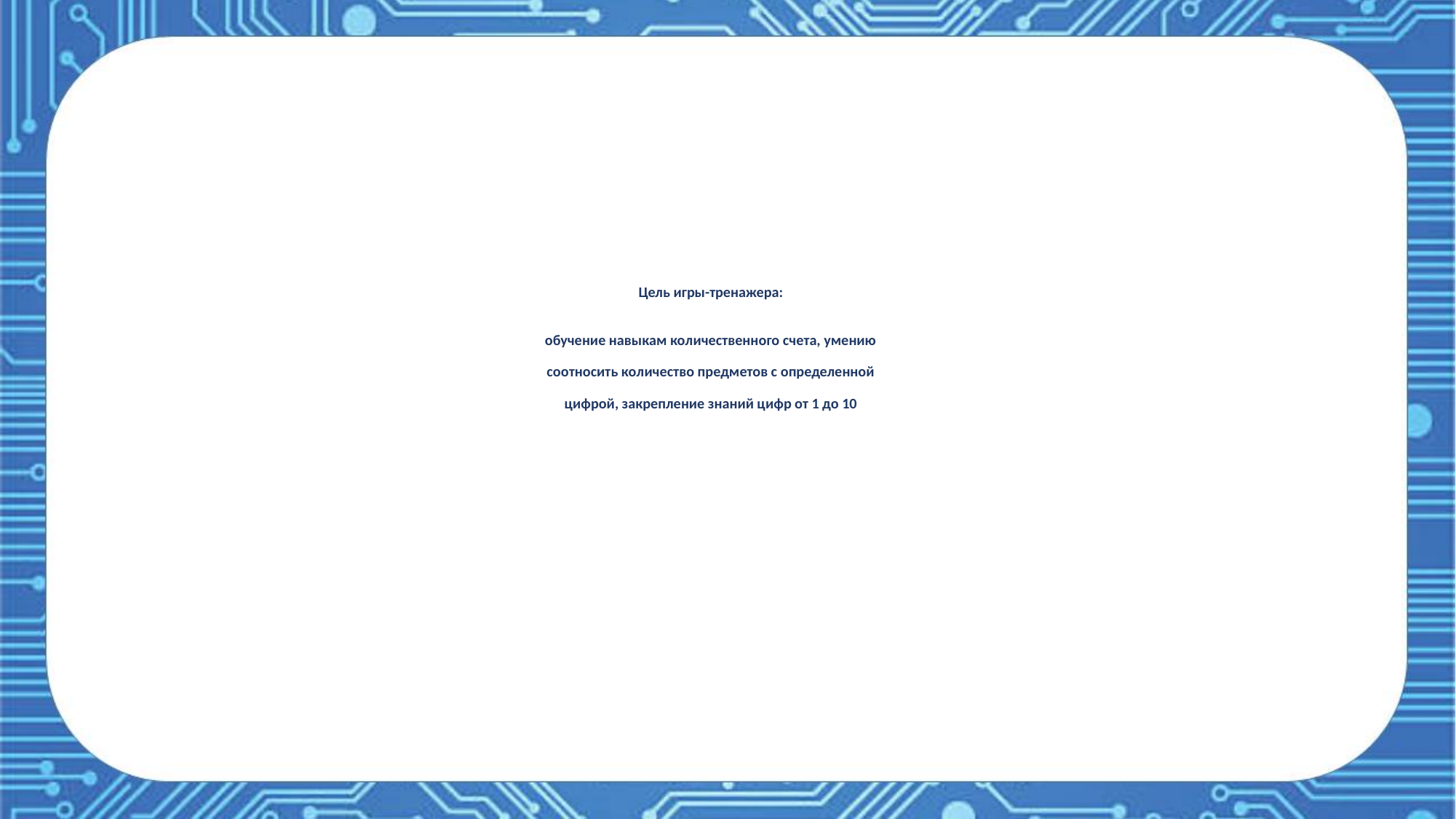

Цель игры-тренажера:
обучение навыкам количественного счета, умению
 соотносить количество предметов с определенной
цифрой, закрепление знаний цифр от 1 до 10